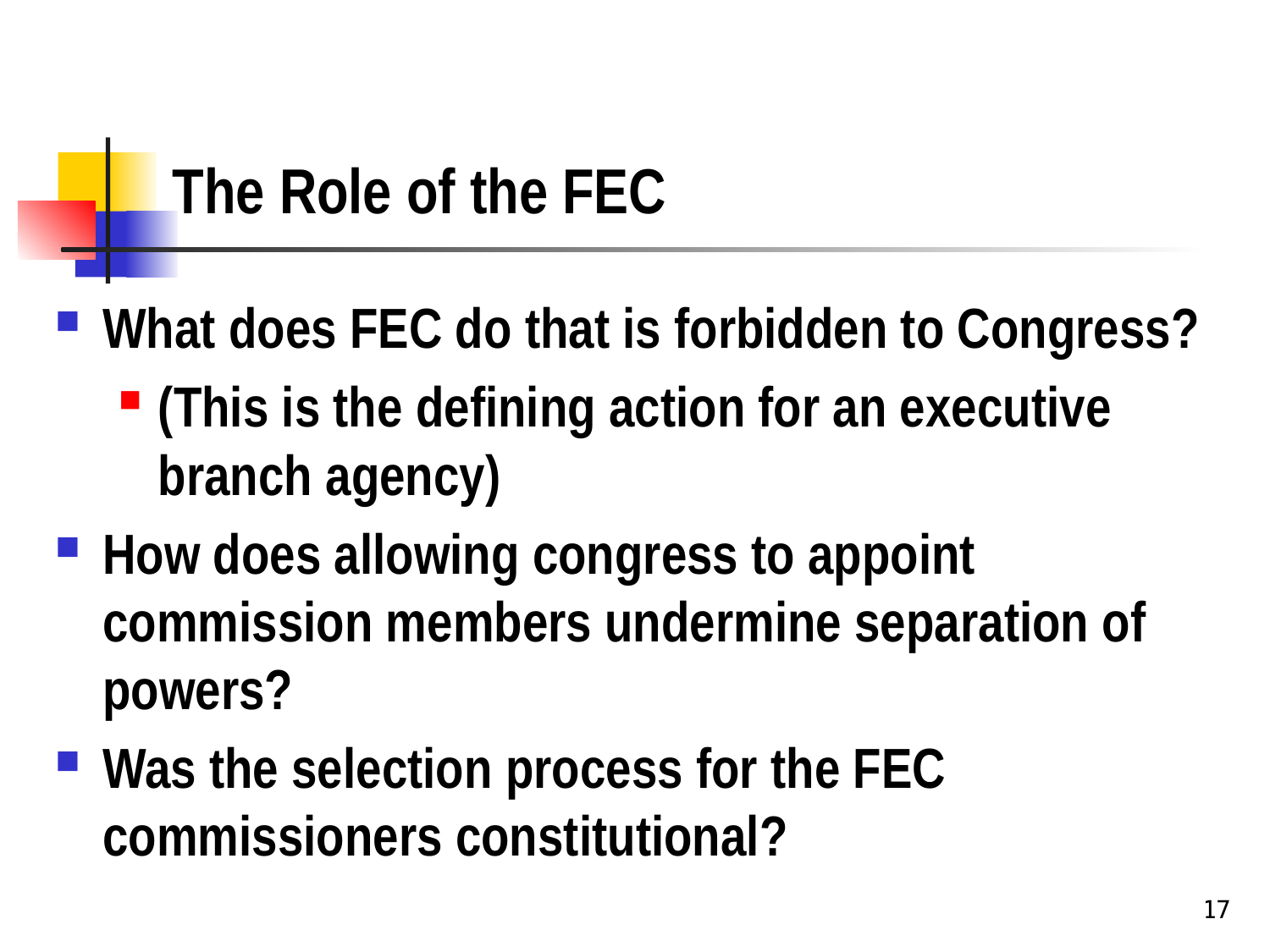

# The Role of the FEC
What does FEC do that is forbidden to Congress?
(This is the defining action for an executive branch agency)
How does allowing congress to appoint commission members undermine separation of powers?
Was the selection process for the FEC commissioners constitutional?
17